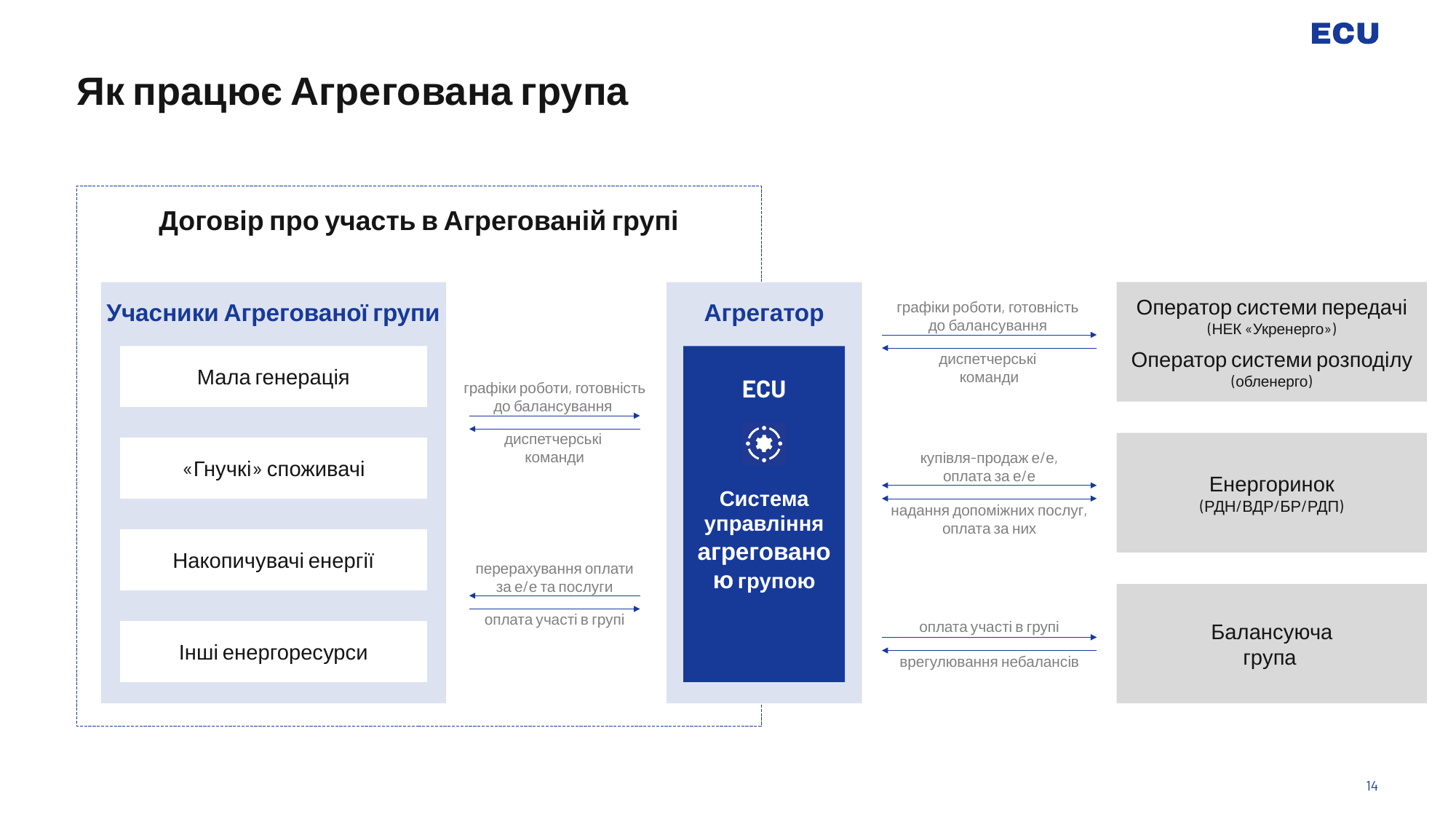

# Як працює Агрегована група
Договір про участь в Агрегованій групі
Учасники Агрегованої групи
Оператор системи передачі
(НЕК «Укренерго»)
Оператор системи розподілу
(обленерго)
Агрегатор
графіки роботи, готовність
до балансування
диспетчерські
команди
Мала генерація
Система управління агрегованою групою
ECU
графіки роботи, готовність до балансування
диспетчерські
команди

Енергоринок
(РДН/ВДР/БР/РДП)
«Гнучкі» споживачі
купівля-продаж е/е,
оплата за е/е
надання допоміжних послуг, оплата за них
Накопичувачі енергії
перерахування оплати за е/е та послуги
оплата участі в групі
Балансуюча
група
оплата участі в групі
врегулювання небалансів
Інші енергоресурси
14